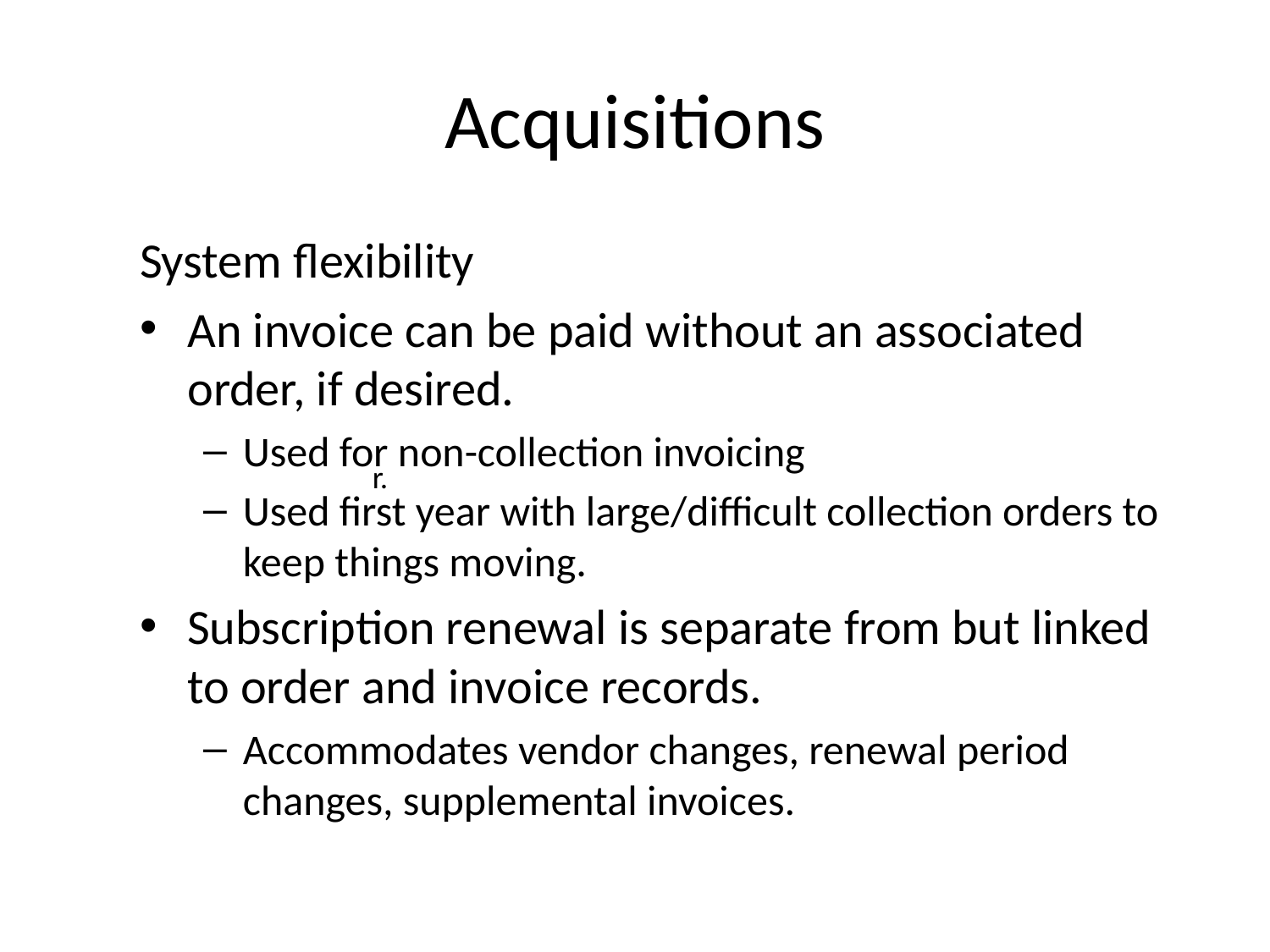

# Acquisitions
System flexibility
An invoice can be paid without an associated order, if desired.
Used for non-collection invoicing
Used first year with large/difficult collection orders to keep things moving.
Subscription renewal is separate from but linked to order and invoice records.
Accommodates vendor changes, renewal period changes, supplemental invoices.

r.